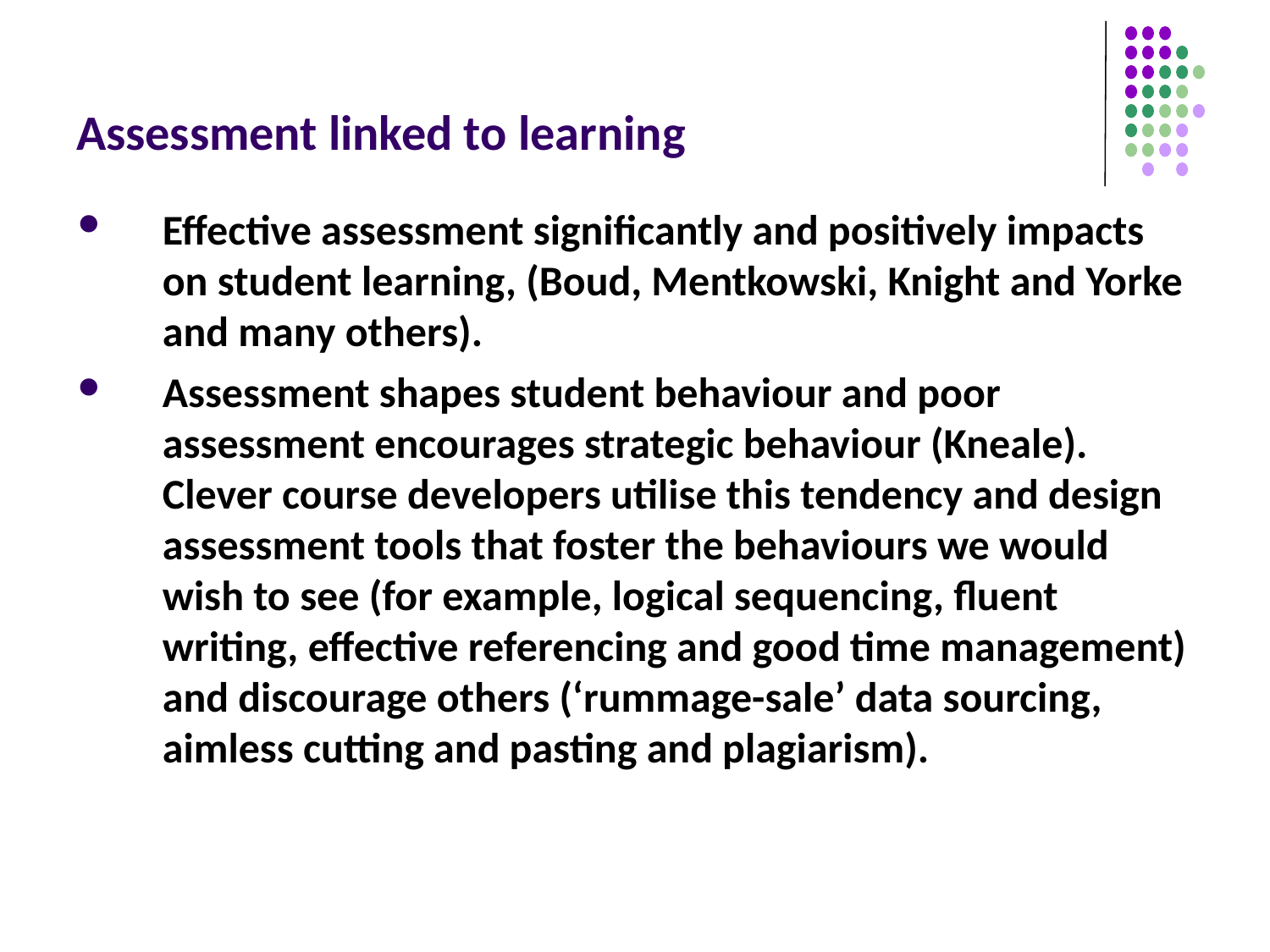

# Assessment linked to learning
Effective assessment significantly and positively impacts on student learning, (Boud, Mentkowski, Knight and Yorke and many others).
Assessment shapes student behaviour and poor assessment encourages strategic behaviour (Kneale). Clever course developers utilise this tendency and design assessment tools that foster the behaviours we would wish to see (for example, logical sequencing, fluent writing, effective referencing and good time management) and discourage others (‘rummage-sale’ data sourcing, aimless cutting and pasting and plagiarism).